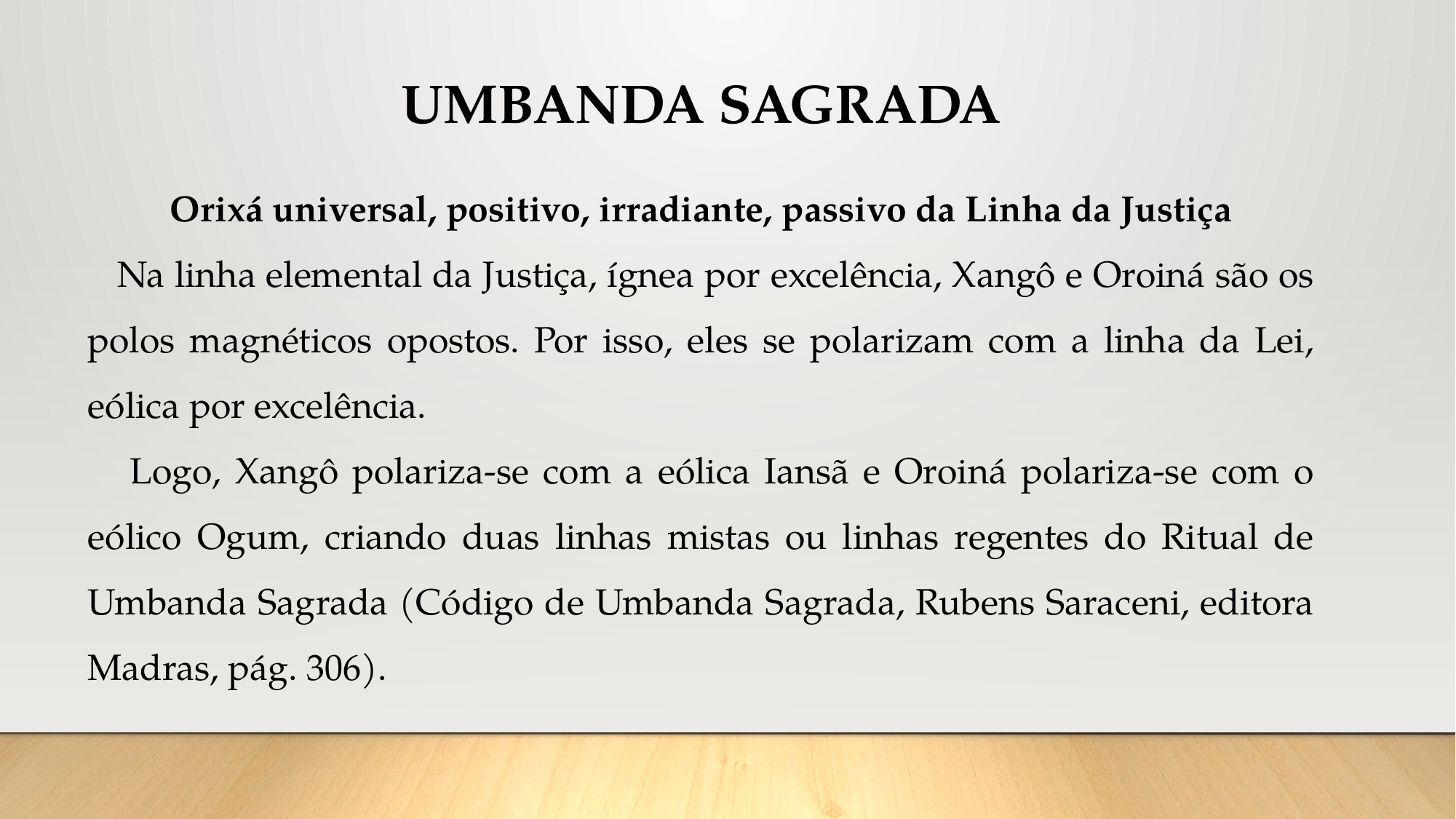

UMBANDA SAGRADA

Orixá universal, positivo, irradiante, passivo da Linha da Justiça
   Na linha elemental da Justiça, ígnea por excelência, Xangô e Oroiná são os polos magnéticos opostos. Por isso, eles se polarizam com a linha da Lei, eólica por excelência.
   Logo, Xangô polariza-se com a eólica Iansã e Oroiná polariza-se com o eólico Ogum, criando duas linhas mistas ou linhas regentes do Ritual de Umbanda Sagrada (Código de Umbanda Sagrada, Rubens Saraceni, editora Madras, pág. 306).